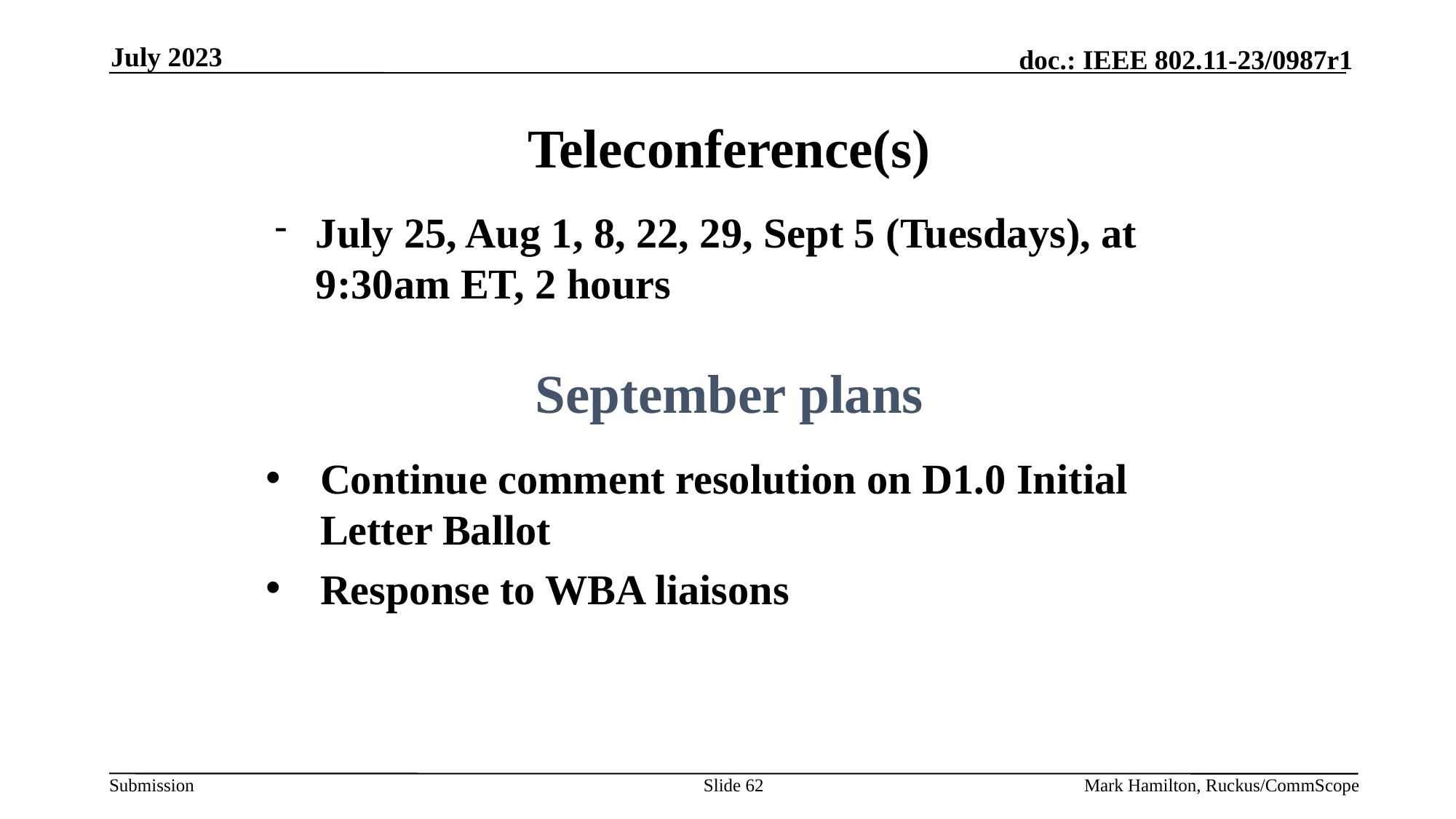

July 2023
# Teleconference(s)
July 25, Aug 1, 8, 22, 29, Sept 5 (Tuesdays), at 9:30am ET, 2 hours

September plans
Continue comment resolution on D1.0 Initial Letter Ballot
Response to WBA liaisons

Slide 62
Mark Hamilton, Ruckus/CommScope